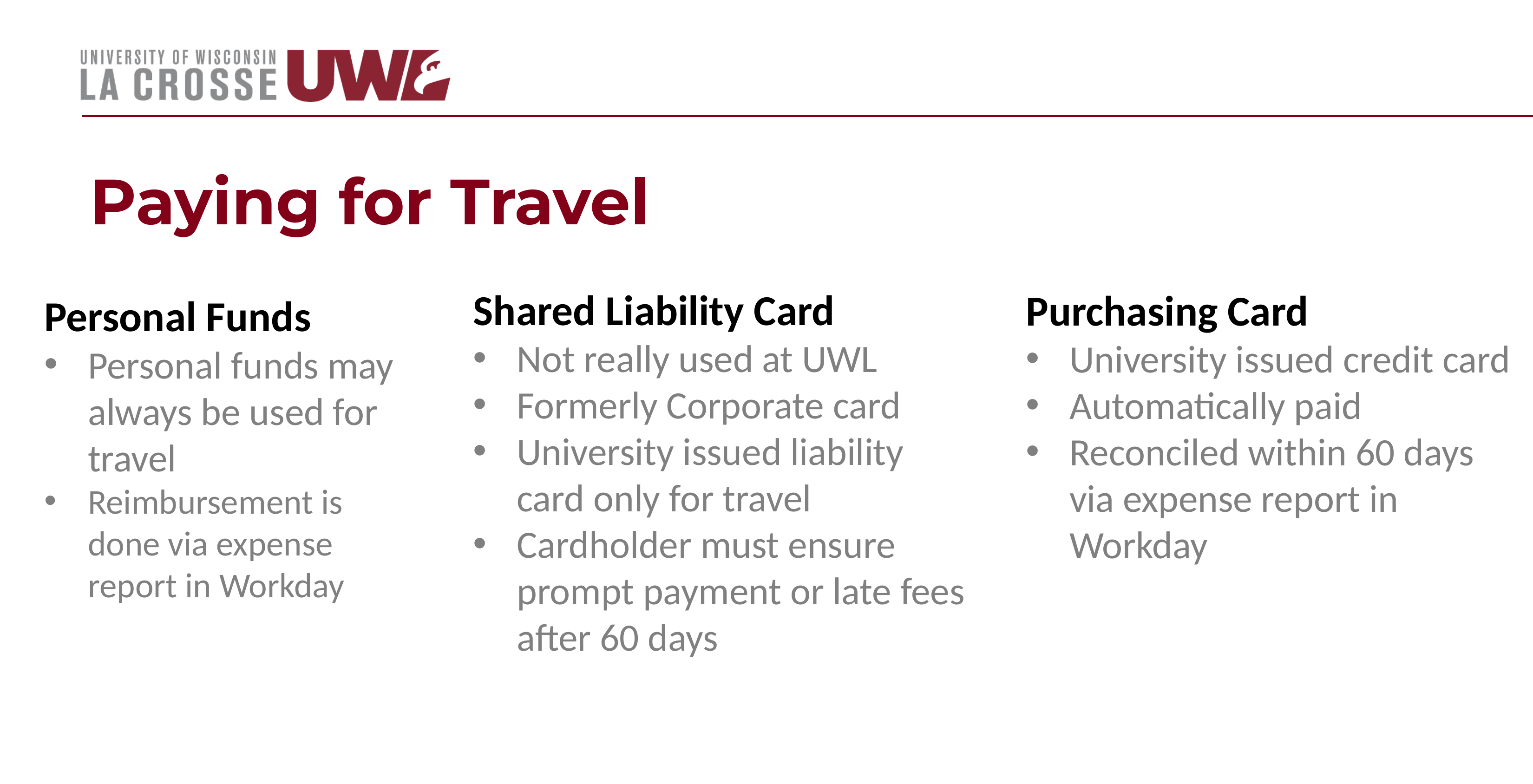

Paying for Travel
Shared Liability Card
Not really used at UWL
Formerly Corporate card
University issued liability card only for travel
Cardholder must ensure prompt payment or late fees after 60 days

Purchasing Card
University issued credit card
Automatically paid
Reconciled within 60 days via expense report in Workday

Personal Funds
Personal funds may always be used for travel
Reimbursement is done via expense report in Workday